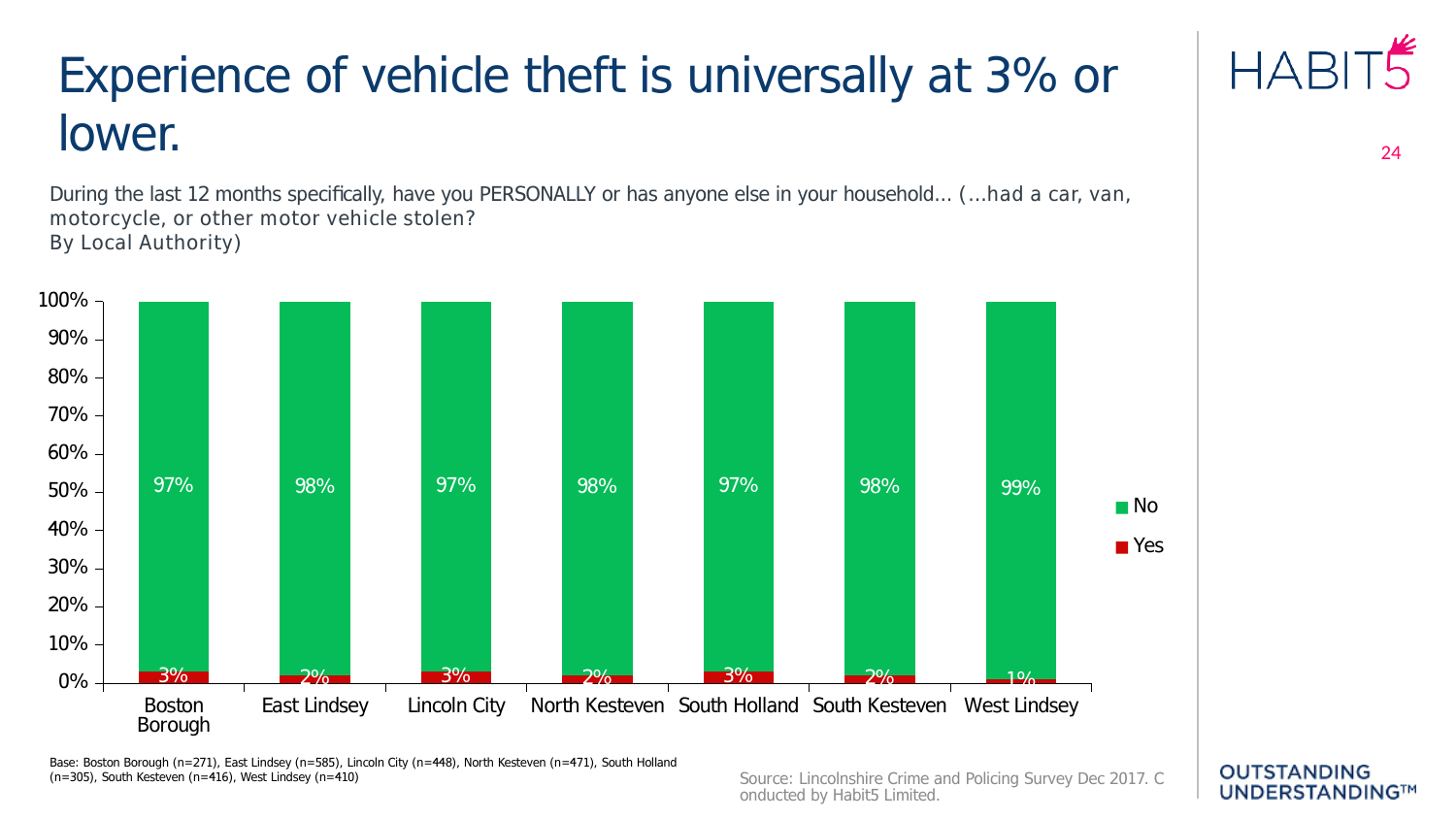

Experience of vehicle theft is universally at 3% or lower.
24
During the last 12 months specifically, have you PERSONALLY or has anyone else in your household... (...had a car, van, motorcycle, or other motor vehicle stolen?
By Local Authority)

### Chart

| Category | Yes | No |
|---|---|---|
| Boston Borough | 0.03 | 0.97 |
| East Lindsey | 0.02 | 0.98 |
| Lincoln City | 0.03 | 0.97 |
| North Kesteven | 0.02 | 0.98 |
| South Holland | 0.03 | 0.97 |
| South Kesteven | 0.02 | 0.98 |
| West Lindsey | 0.01 | 0.99 |
Base: Boston Borough (n=271), East Lindsey (n=585), Lincoln City (n=448), North Kesteven (n=471), South Holland (n=305), South Kesteven (n=416), West Lindsey (n=410)
Source: Lincolnshire Crime and Policing Survey Dec 2017. Conducted by Habit5 Limited.